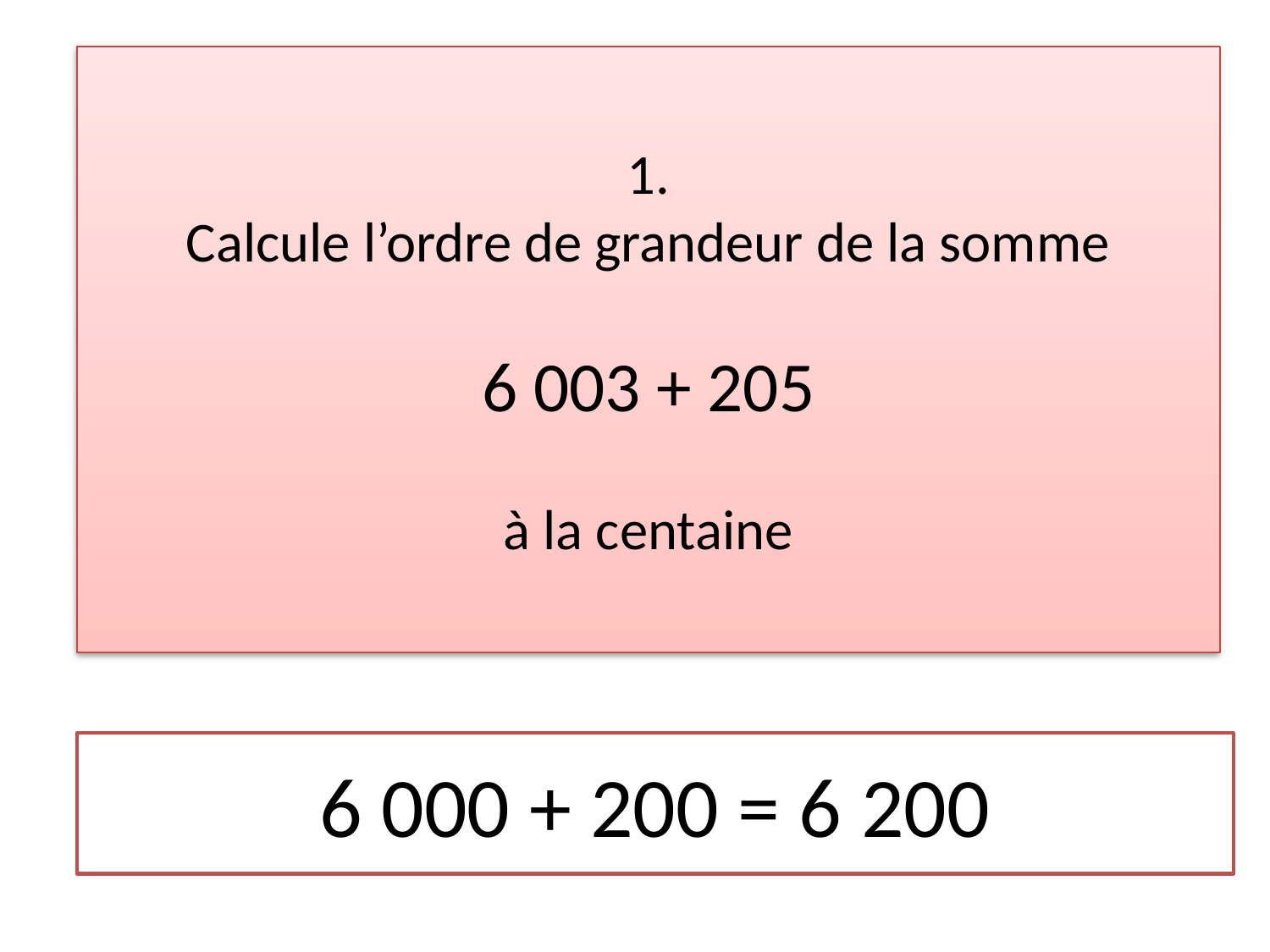

# 1. Calcule l’ordre de grandeur de la somme 6 003 + 205 à la centaine
6 000 + 200 = 6 200